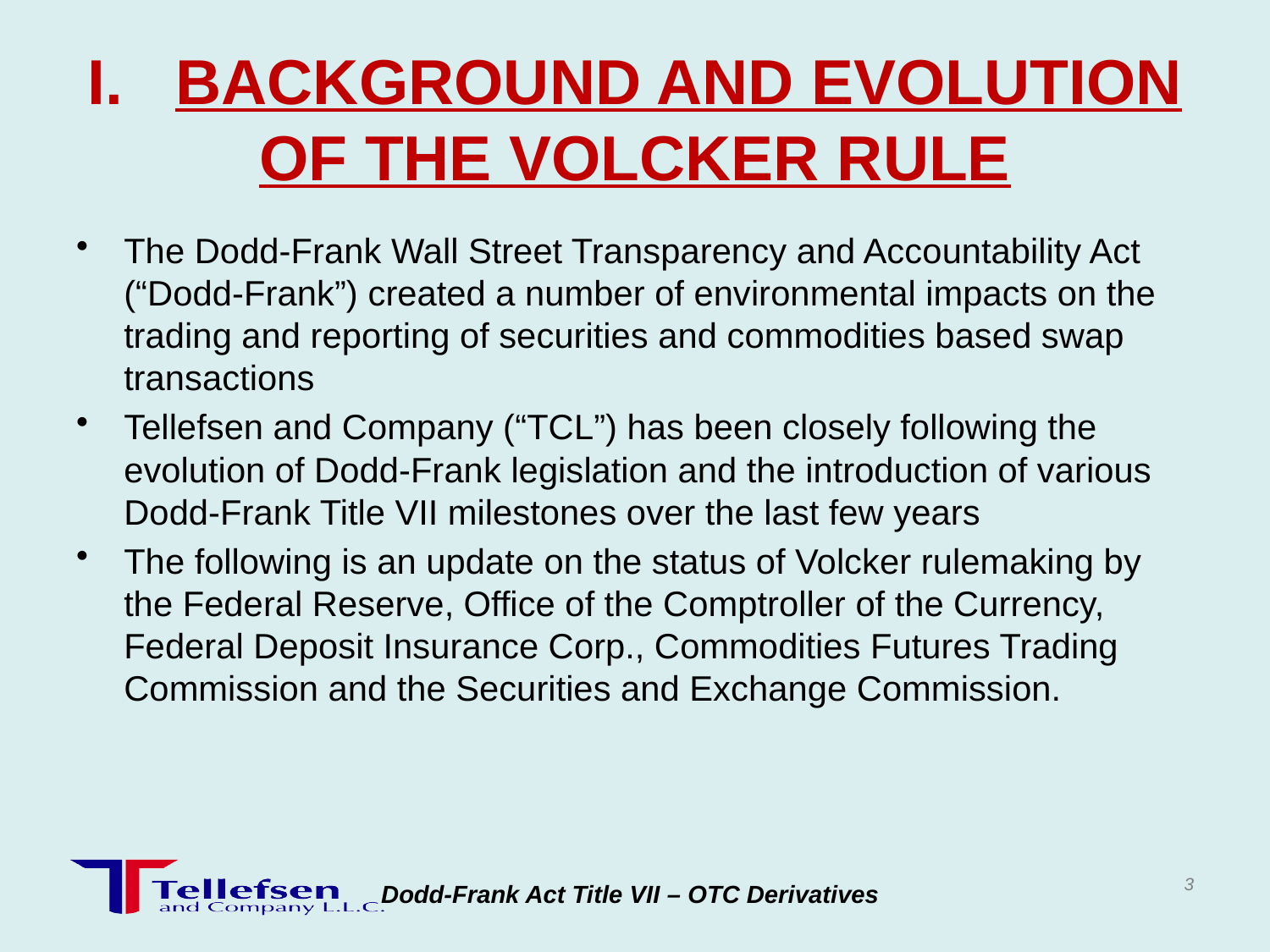

# I.   BACKGROUND AND EVOLUTION OF THE VOLCKER RULE
The Dodd-Frank Wall Street Transparency and Accountability Act (“Dodd-Frank”) created a number of environmental impacts on the trading and reporting of securities and commodities based swap transactions
Tellefsen and Company (“TCL”) has been closely following the evolution of Dodd-Frank legislation and the introduction of various Dodd-Frank Title VII milestones over the last few years
The following is an update on the status of Volcker rulemaking by the Federal Reserve, Office of the Comptroller of the Currency, Federal Deposit Insurance Corp., Commodities Futures Trading Commission and the Securities and Exchange Commission.
3
Dodd-Frank Act Title VII – OTC Derivatives